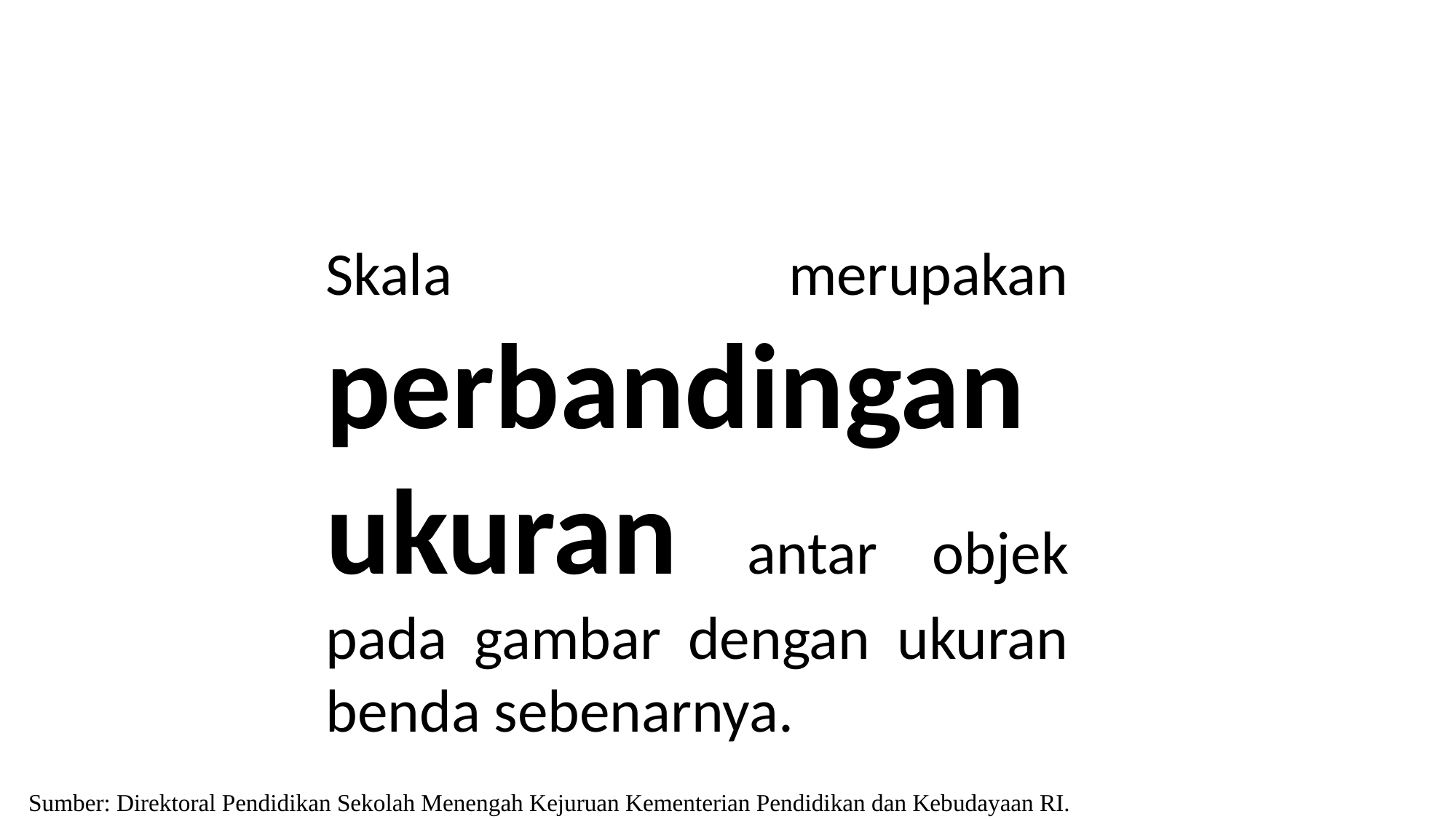

Skala merupakan perbandingan ukuran antar objek pada gambar dengan ukuran benda sebenarnya.
Sumber: Direktoral Pendidikan Sekolah Menengah Kejuruan Kementerian Pendidikan dan Kebudayaan RI.